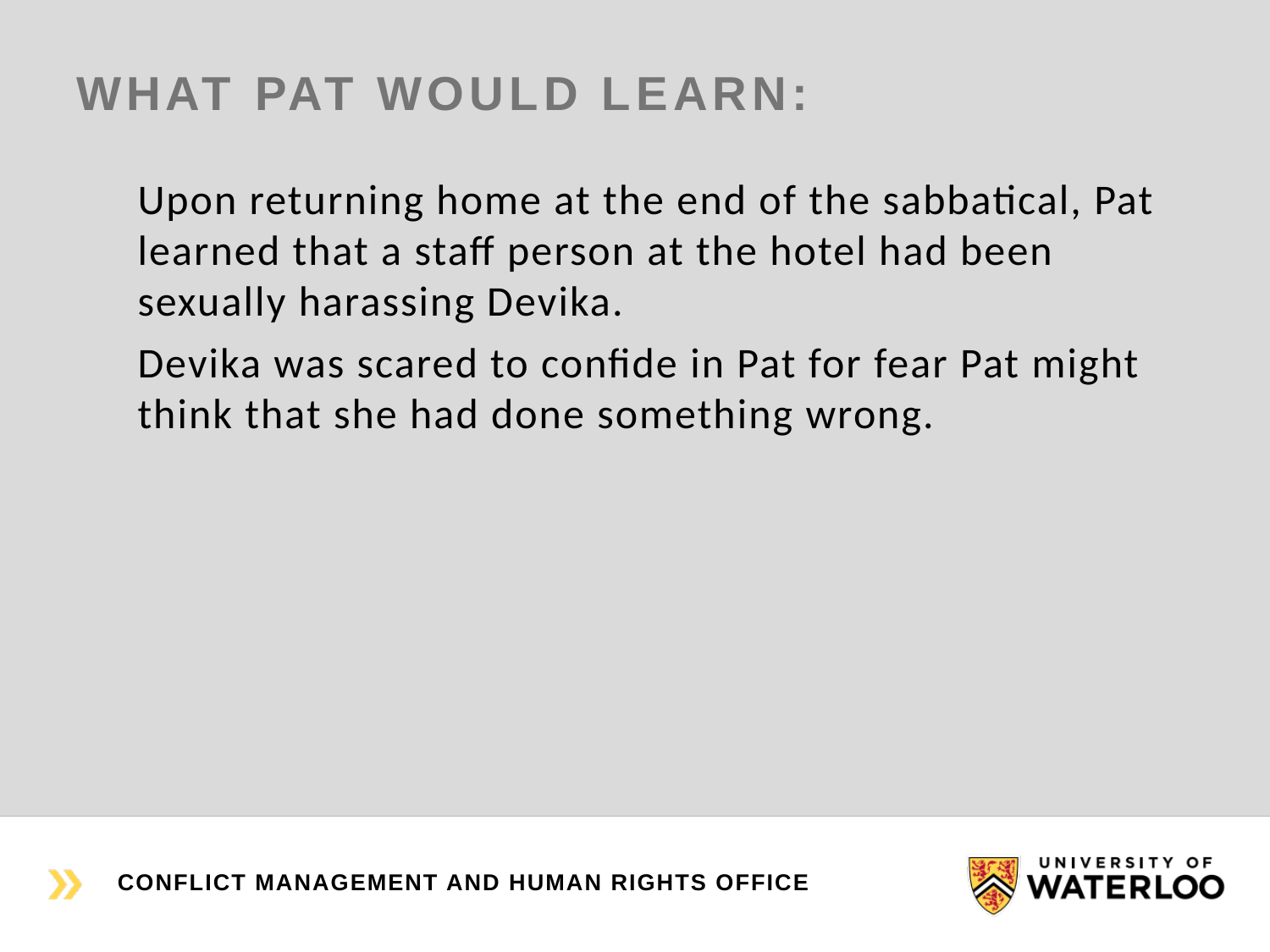

# What pat would learn:
Upon returning home at the end of the sabbatical, Pat learned that a staff person at the hotel had been sexually harassing Devika.
Devika was scared to confide in Pat for fear Pat might think that she had done something wrong.
CONFLICT MANAGEMENT AND HUMAN RIGHTS OFFICE